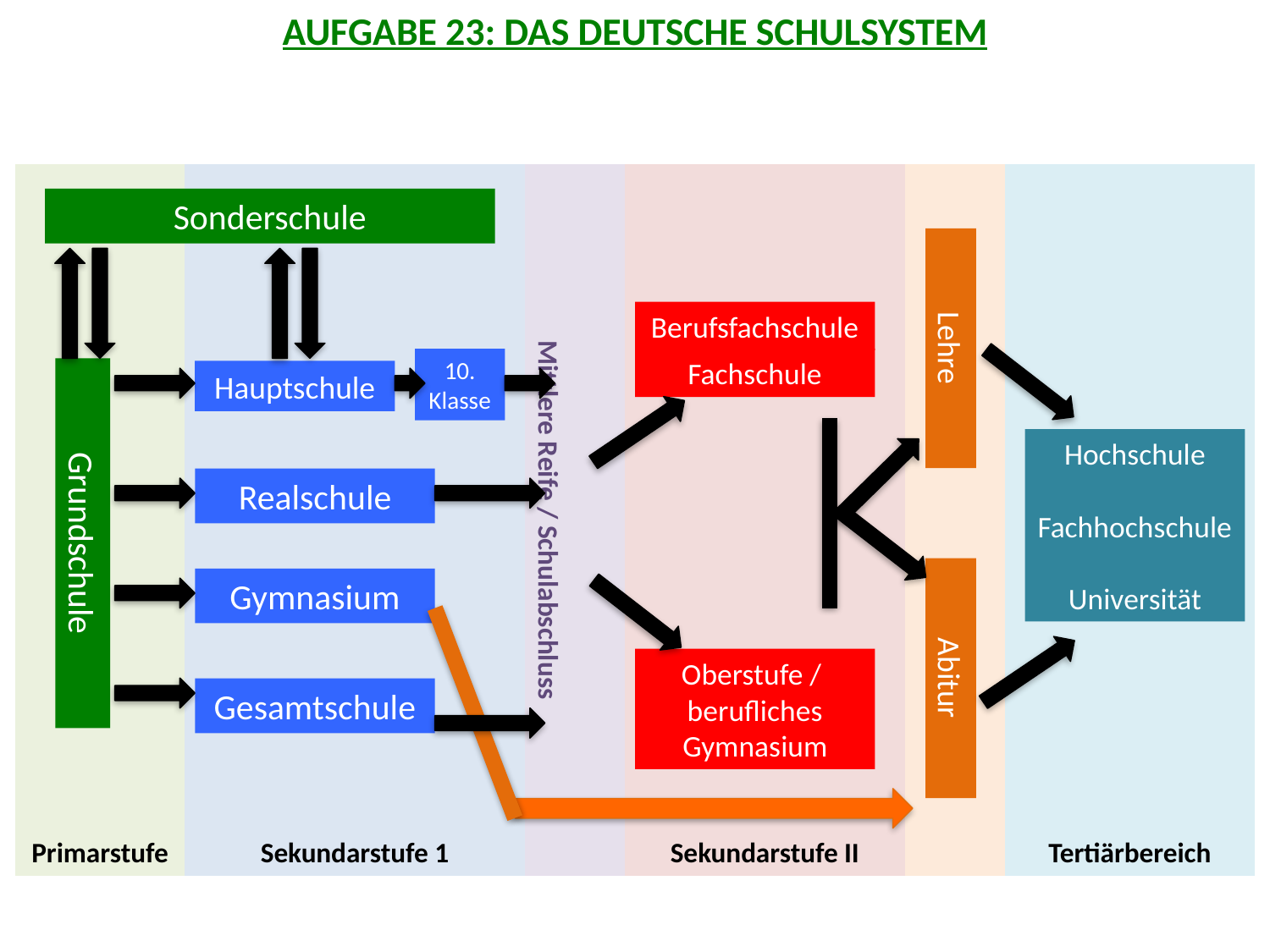

AUFGABE 23: DAS DEUTSCHE SCHULSYSTEM

| Primarstufe | Sekundarstufe 1 | Mittlere Reife / Schulabschluss | Sekundarstufe II |  | Tertiärbereich |
| --- | --- | --- | --- | --- | --- |
Sonderschule

Berufsfachschule
Lehre
10.
Klasse
Fachschule
Hauptschule

Hochschule

Fachhochschule

Universität

Realschule

Grundschule

Gymnasium

Oberstufe /
berufliches
Gymnasium
Abitur

Gesamtschule